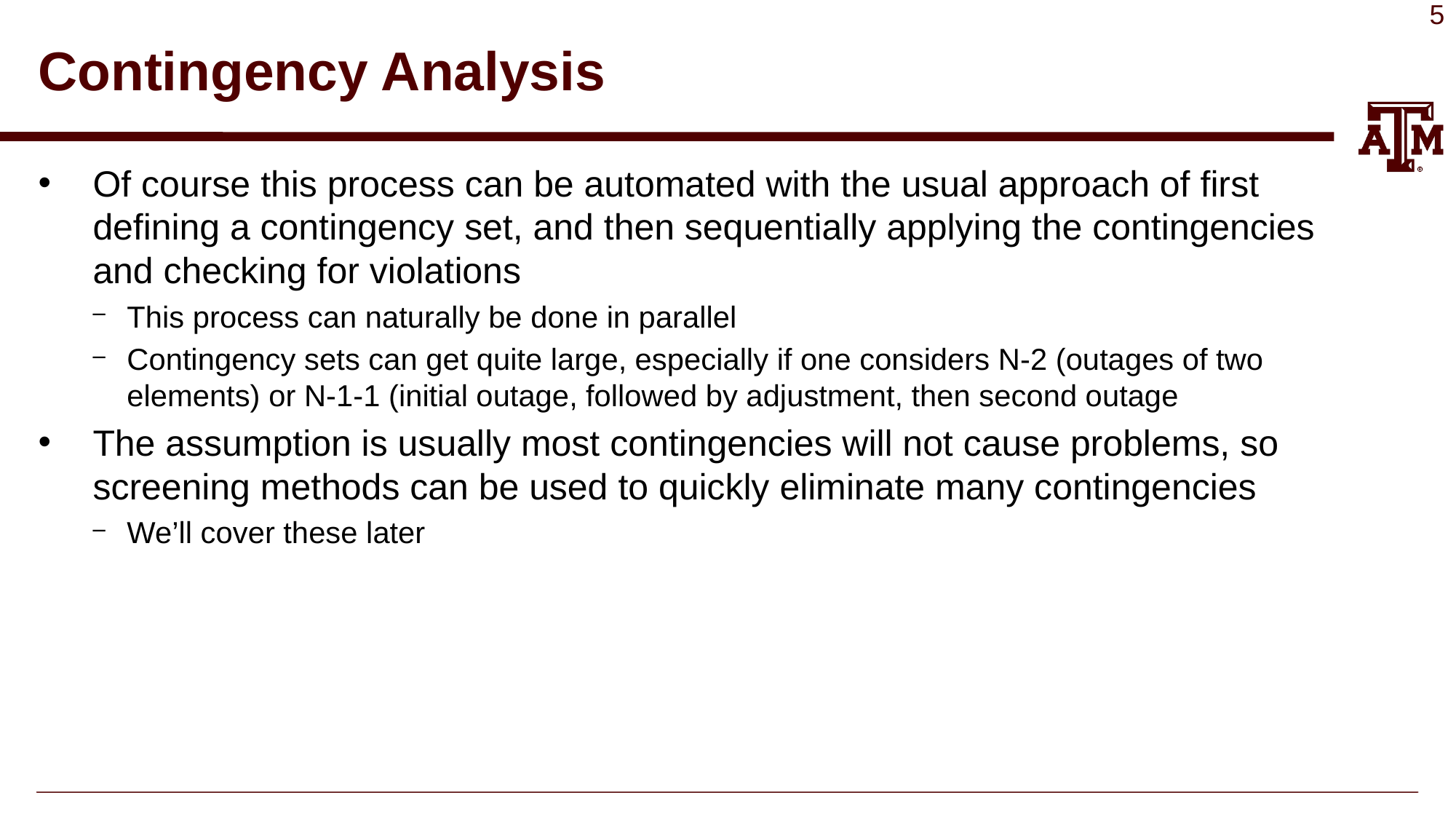

# Contingency Analysis
Of course this process can be automated with the usual approach of first defining a contingency set, and then sequentially applying the contingencies and checking for violations
This process can naturally be done in parallel
Contingency sets can get quite large, especially if one considers N-2 (outages of two elements) or N-1-1 (initial outage, followed by adjustment, then second outage
The assumption is usually most contingencies will not cause problems, so screening methods can be used to quickly eliminate many contingencies
We’ll cover these later